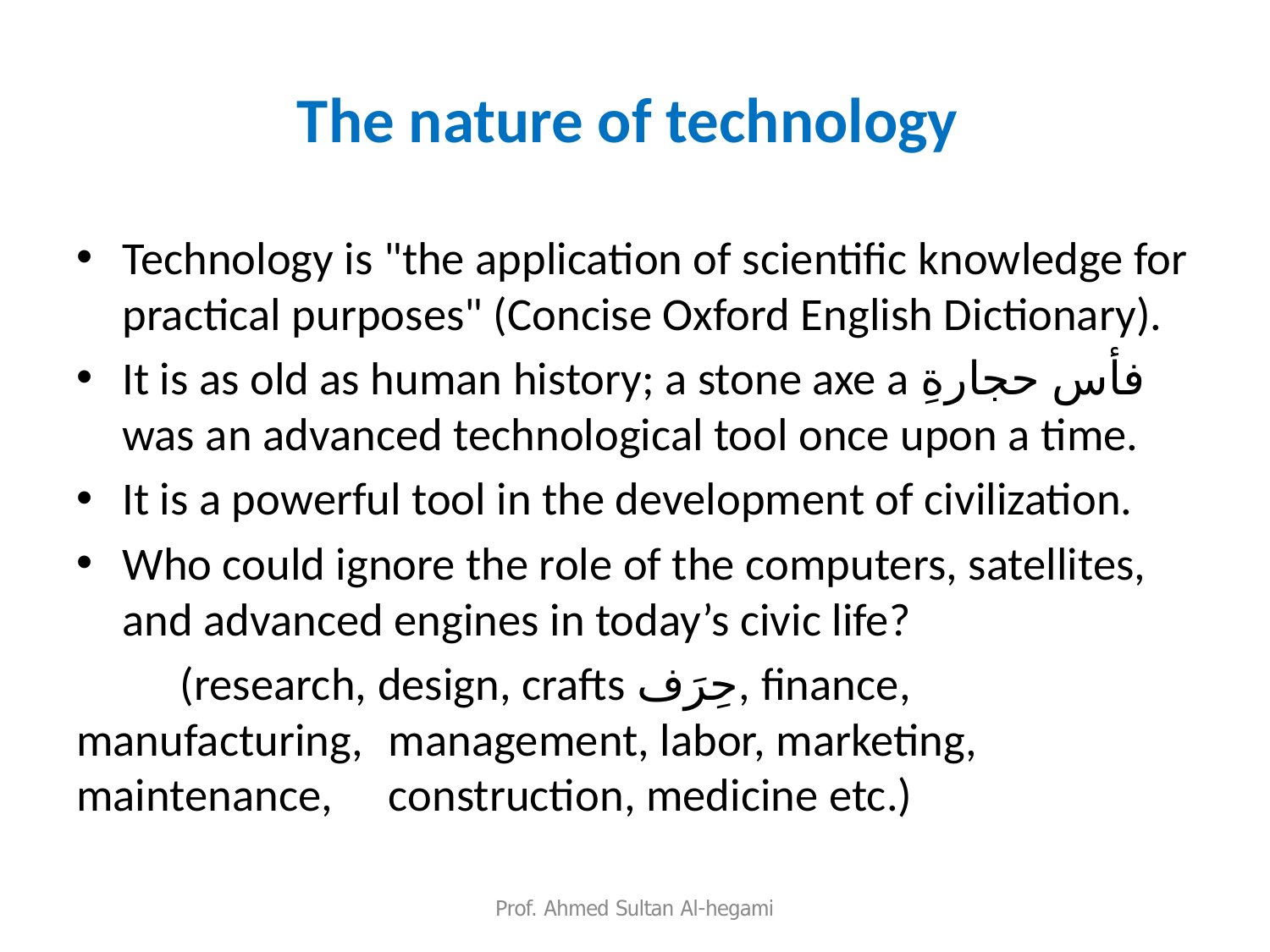

# The nature of technology
Technology is "the application of scientific knowledge for practical purposes" (Concise Oxford English Dictionary).
It is as old as human history; a stone axe a فأس حجارةِ was an advanced technological tool once upon a time.
It is a powerful tool in the development of civilization.
Who could ignore the role of the computers, satellites, and advanced engines in today’s civic life?
	(research, design, crafts حِرَف, finance, manufacturing, 	management, labor, marketing, maintenance, 	construction, medicine etc.)
Prof. Ahmed Sultan Al-hegami